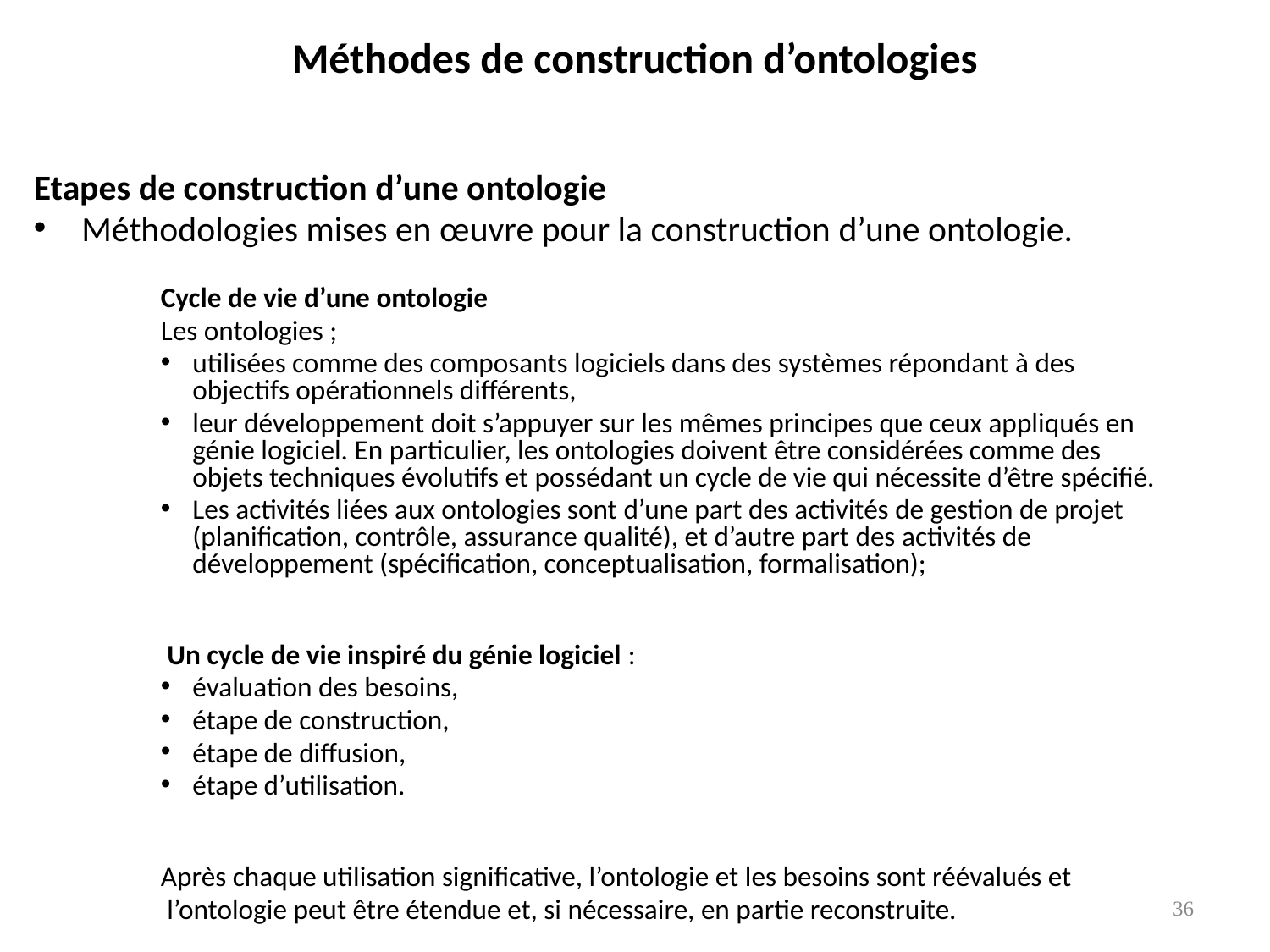

# Méthodes de construction d’ontologies

Etapes de construction d’une ontologie
Méthodologies mises en œuvre pour la construction d’une ontologie.

Cycle de vie d’une ontologie
Les ontologies ;
utilisées comme des composants logiciels dans des systèmes répondant à des objectifs opérationnels différents,
leur développement doit s’appuyer sur les mêmes principes que ceux appliqués en génie logiciel. En particulier, les ontologies doivent être considérées comme des objets techniques évolutifs et possédant un cycle de vie qui nécessite d’être spécifié.
Les activités liées aux ontologies sont d’une part des activités de gestion de projet (planification, contrôle, assurance qualité), et d’autre part des activités de développement (spécification, conceptualisation, formalisation);

 Un cycle de vie inspiré du génie logiciel :
évaluation des besoins,
étape de construction,
étape de diffusion,
étape d’utilisation.

Après chaque utilisation significative, l’ontologie et les besoins sont réévalués et
 l’ontologie peut être étendue et, si nécessaire, en partie reconstruite.

36